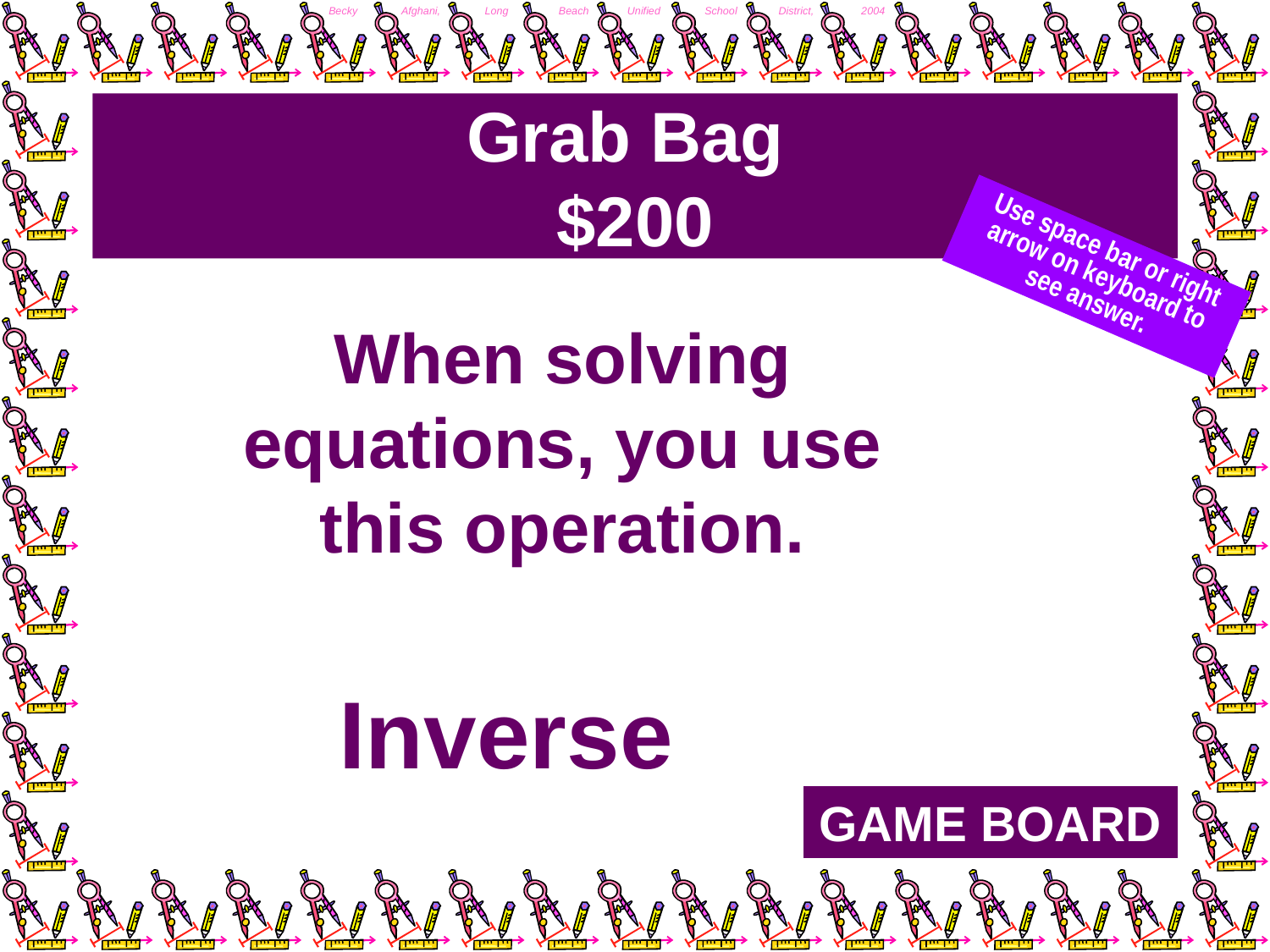

# Grab Bag $200
Use space bar or right arrow on keyboard to see answer.
When solving equations, you use this operation.
Inverse
GAME BOARD